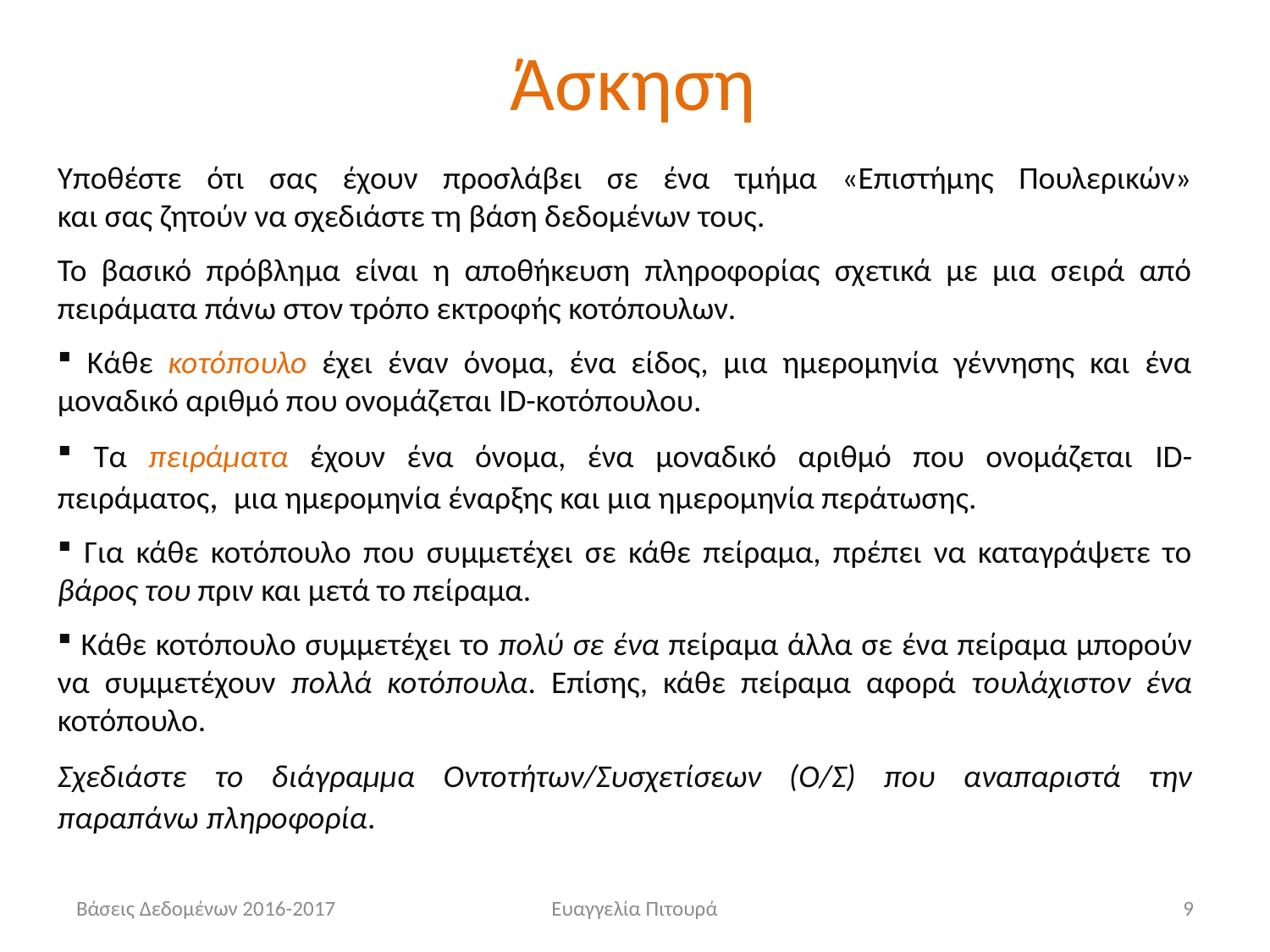

# Άσκηση
Υποθέστε ότι σας έχουν προσλάβει σε ένα τμήμα «Επιστήμης Πουλερικών»
και σας ζητούν να σχεδιάστε τη βάση δεδομένων τους.
Το βασικό πρόβλημα είναι η αποθήκευση πληροφορίας σχετικά με μια σειρά από
πειράματα πάνω στον τρόπο εκτροφής κοτόπουλων.
 Κάθε κοτόπουλο έχει έναν όνομα, ένα είδος, μια ημερομηνία γέννησης και ένα μοναδικό αριθμό που ονομάζεται ID-κοτόπουλου.
 Τα πειράματα έχουν ένα όνομα, ένα μοναδικό αριθμό που ονομάζεται ID-πειράματος,  μια ημερομηνία έναρξης και μια ημερομηνία περάτωσης.
 Για κάθε κοτόπουλο που συμμετέχει σε κάθε πείραμα, πρέπει να καταγράψετε το βάρος του πριν και μετά το πείραμα.
 Κάθε κοτόπουλο συμμετέχει το πολύ σε ένα πείραμα άλλα σε ένα πείραμα μπορούν να συμμετέχουν πολλά κοτόπουλα. Επίσης, κάθε πείραμα αφορά τουλάχιστον ένα κοτόπουλο.
Σχεδιάστε το διάγραμμα Οντοτήτων/Συσχετίσεων (Ο/Σ) που αναπαριστά την παραπάνω πληροφορία.
Βάσεις Δεδομένων 2016-2017
Ευαγγελία Πιτουρά
9